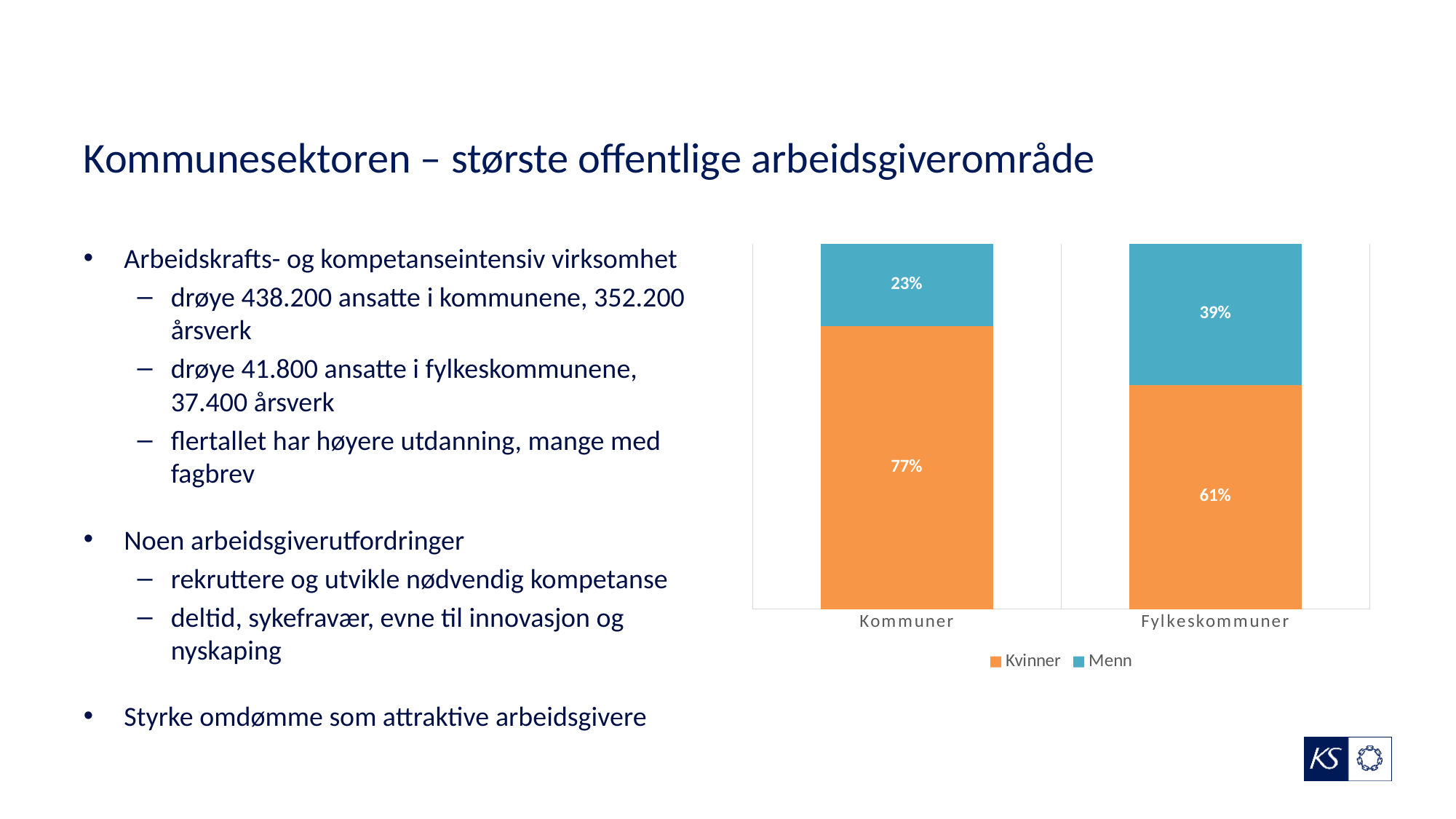

# Kommunesektoren – største offentlige arbeidsgiverområde

### Chart

| Category | Kvinner | Menn |
|---|---|---|
| Kommuner | 0.7733198225338227 | 0.22668017746617736 |
| Fylkeskommuner | 0.6136058981233244 | 0.3863941018766756 |
Arbeidskrafts- og kompetanseintensiv virksomhet
drøye 438.200 ansatte i kommunene, 352.200 årsverk
drøye 41.800 ansatte i fylkeskommunene, 37.400 årsverk
flertallet har høyere utdanning, mange med fagbrev
Noen arbeidsgiverutfordringer
rekruttere og utvikle nødvendig kompetanse
deltid, sykefravær, evne til innovasjon og nyskaping
Styrke omdømme som attraktive arbeidsgivere